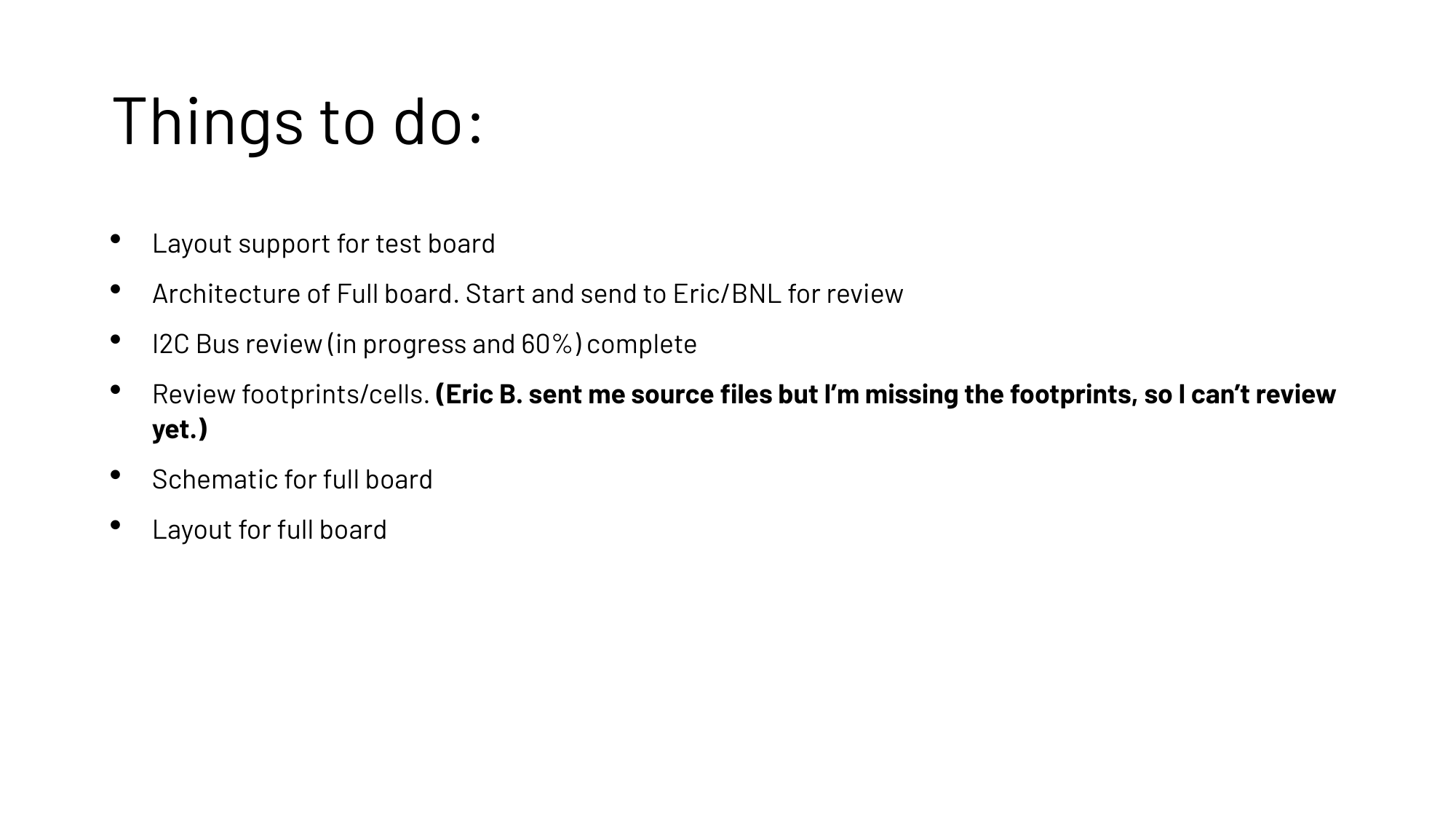

# Things to do:
Layout support for test board
Architecture of Full board. Start and send to Eric/BNL for review
I2C Bus review (in progress and 60%) complete
Review footprints/cells. (Eric B. sent me source files but I’m missing the footprints, so I can’t review yet.)
Schematic for full board
Layout for full board